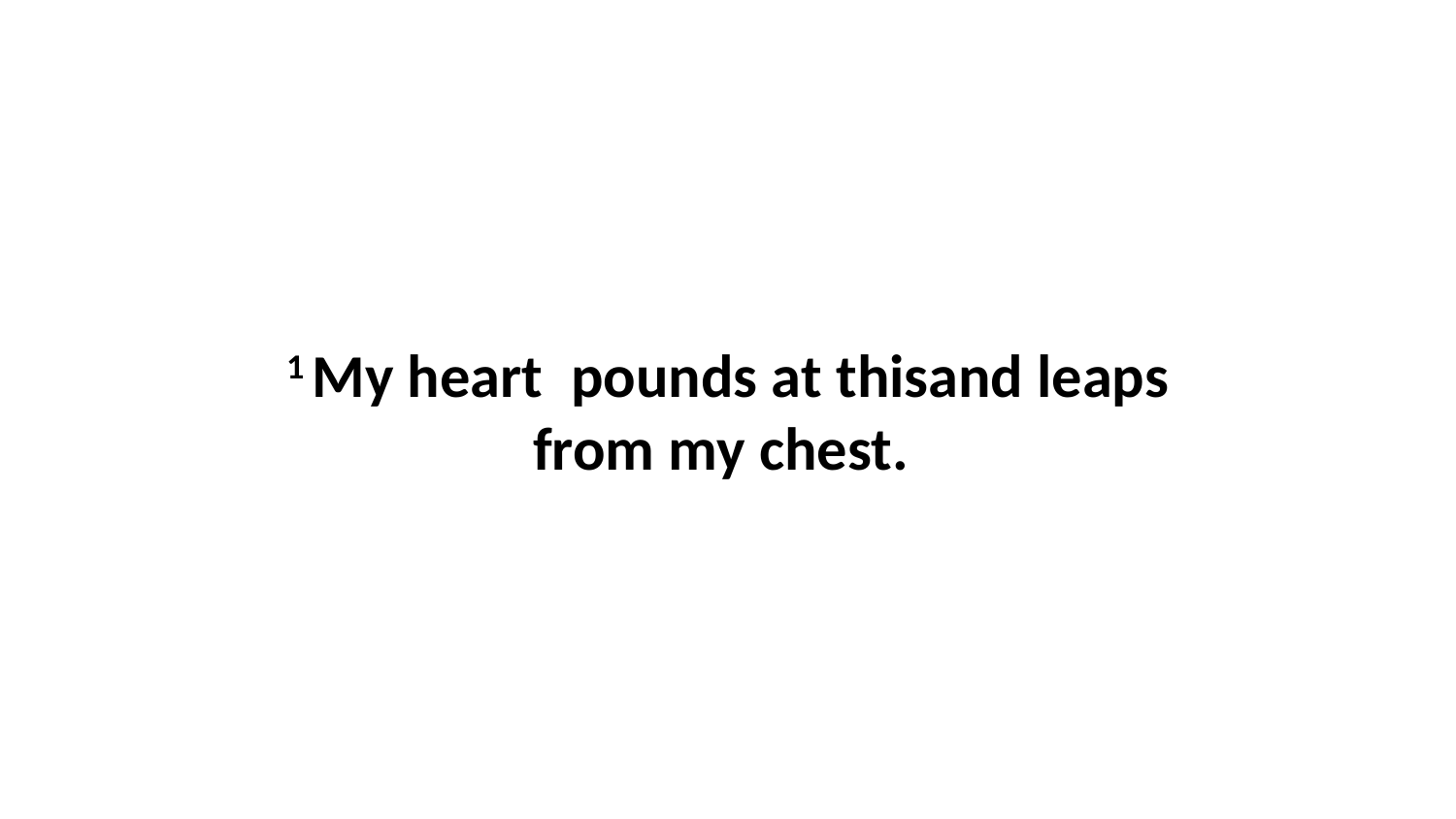

1 My heart  pounds at thisand leaps from my chest.